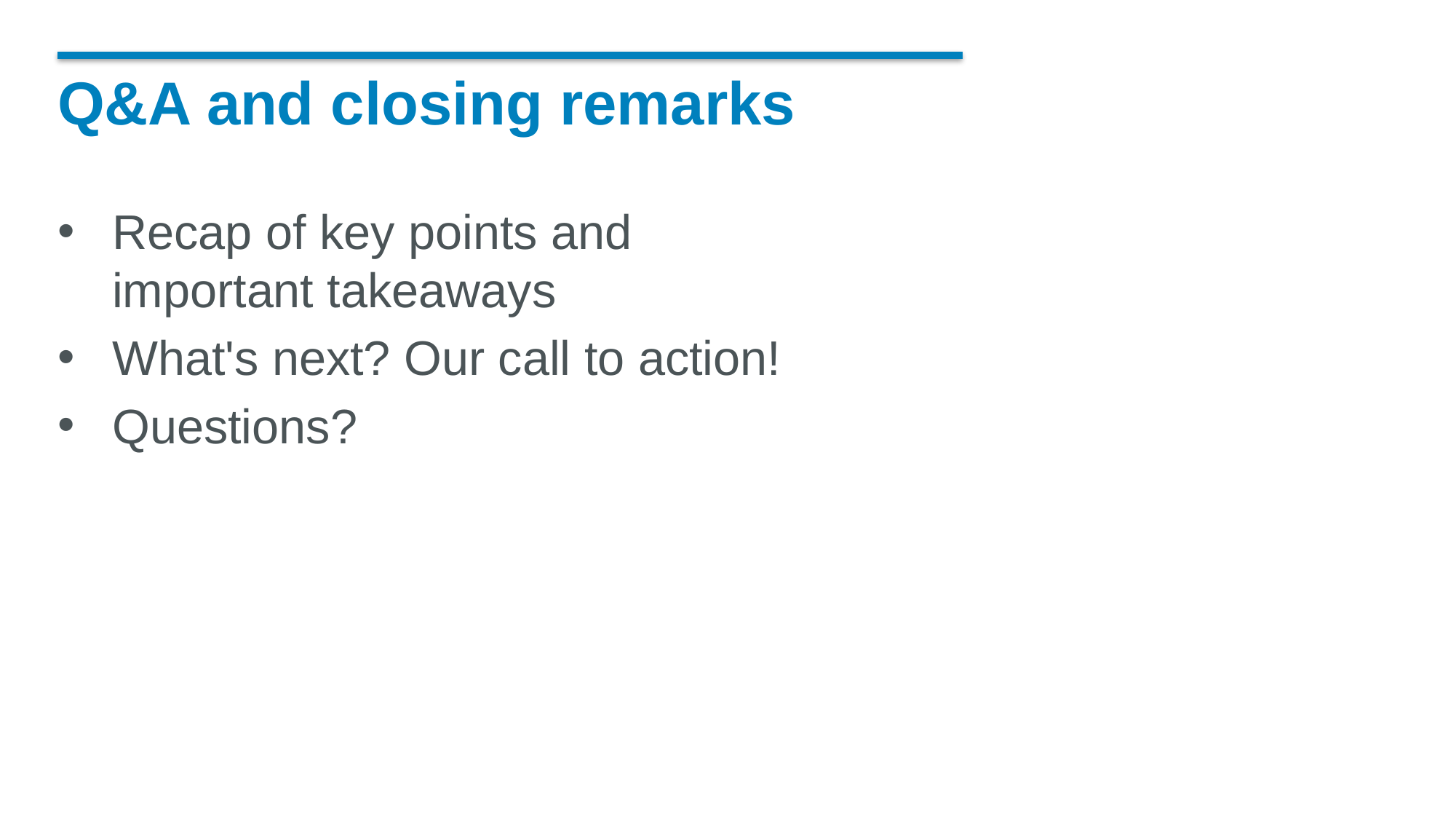

# Q&A and closing remarks
Recap of key points and
important takeaways
What's next? Our call to action!
Questions?